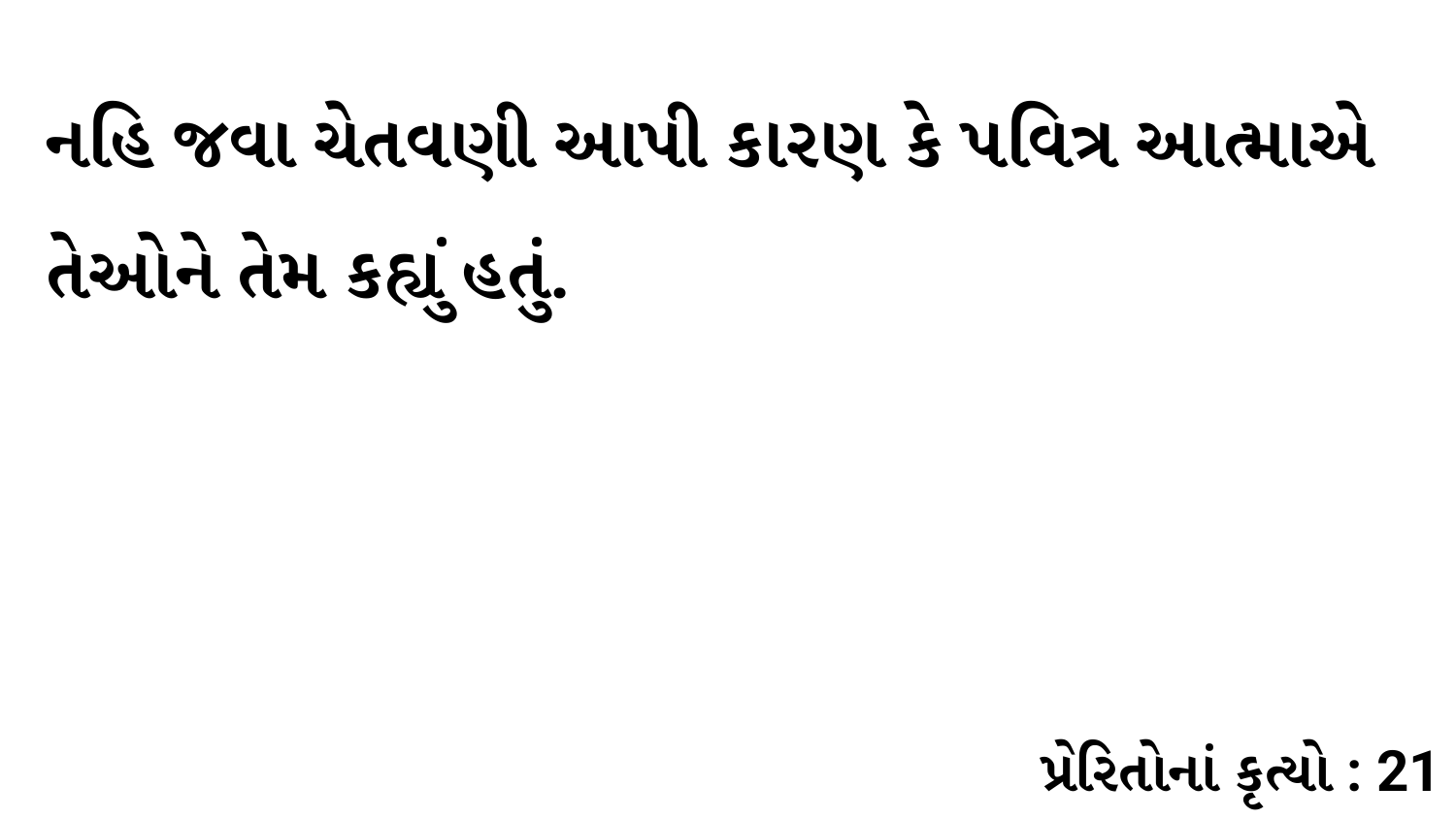

નહિ જવા ચેતવણી આપી કારણ કે પવિત્ર આત્માએ તેઓને તેમ કહ્યું હતું.
પ્રેરિતોનાં કૃત્યો : 21